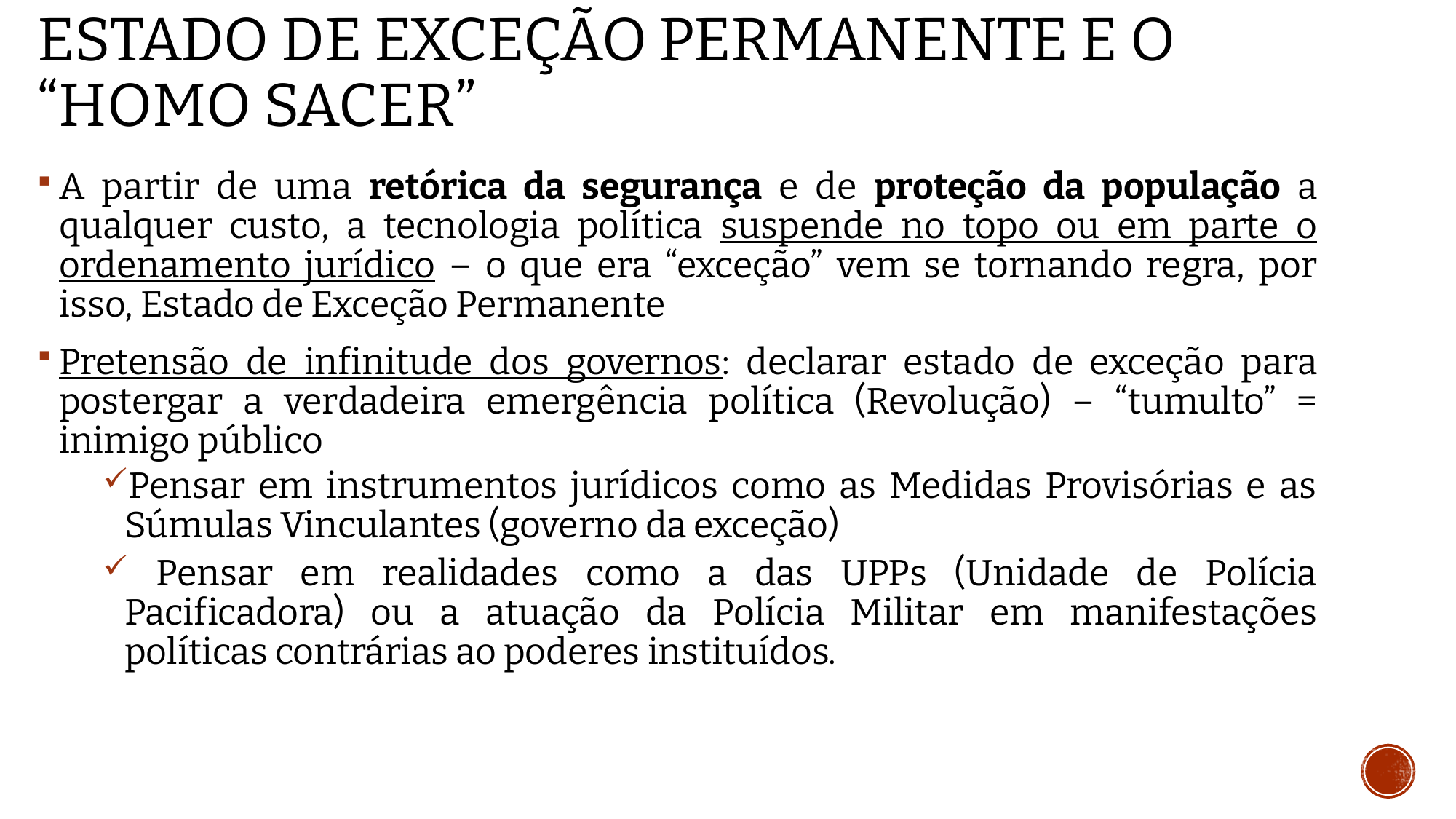

# Estado de exceção permanente e o “Homo sacer”
A partir de uma retórica da segurança e de proteção da população a qualquer custo, a tecnologia política suspende no topo ou em parte o ordenamento jurídico – o que era “exceção” vem se tornando regra, por isso, Estado de Exceção Permanente
Pretensão de infinitude dos governos: declarar estado de exceção para postergar a verdadeira emergência política (Revolução) – “tumulto” = inimigo público
Pensar em instrumentos jurídicos como as Medidas Provisórias e as Súmulas Vinculantes (governo da exceção)
 Pensar em realidades como a das UPPs (Unidade de Polícia Pacificadora) ou a atuação da Polícia Militar em manifestações políticas contrárias ao poderes instituídos.